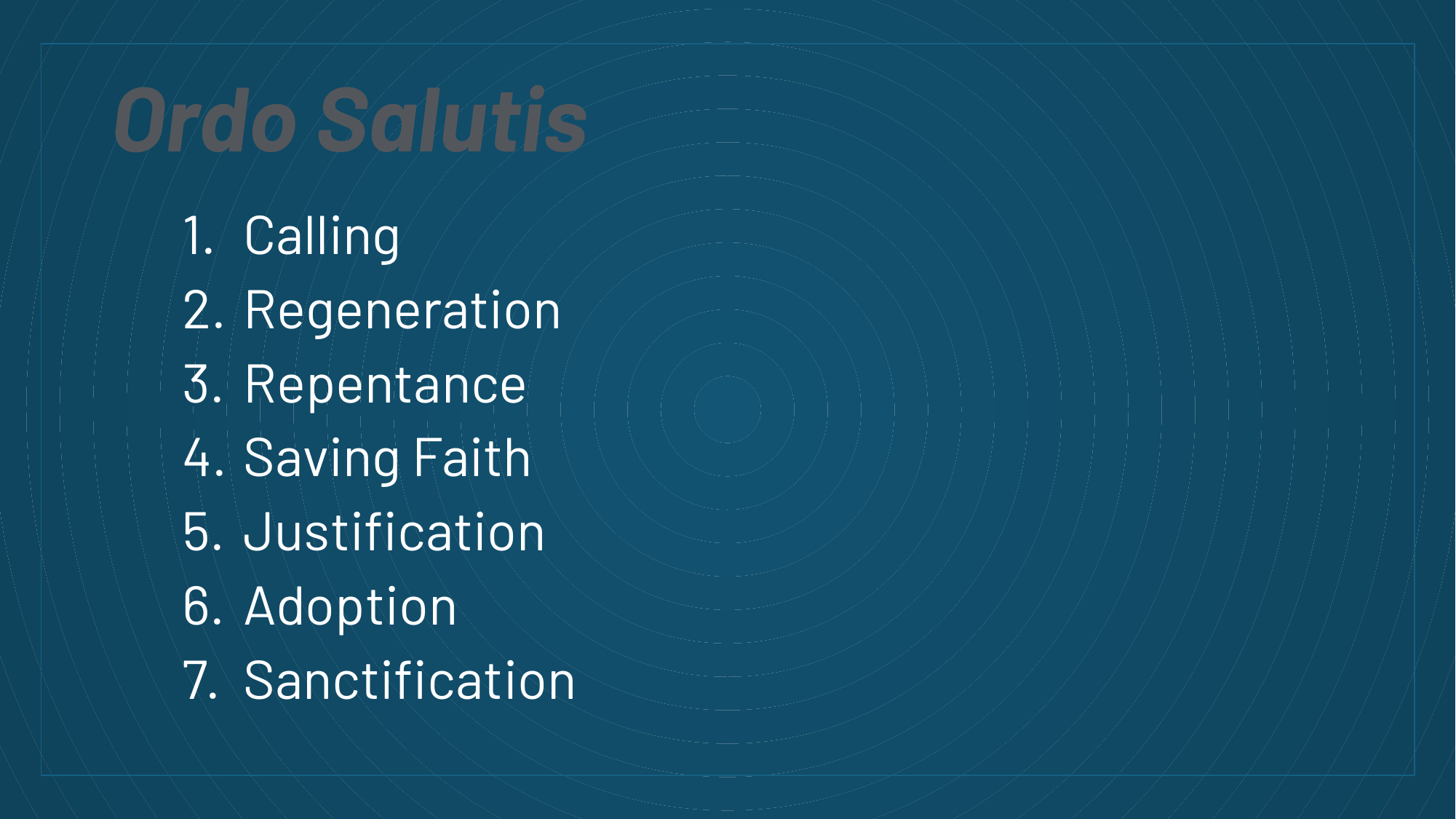

# Ordo Salutis
Calling
Regeneration
Repentance
Saving Faith
Justification
Adoption
Sanctification